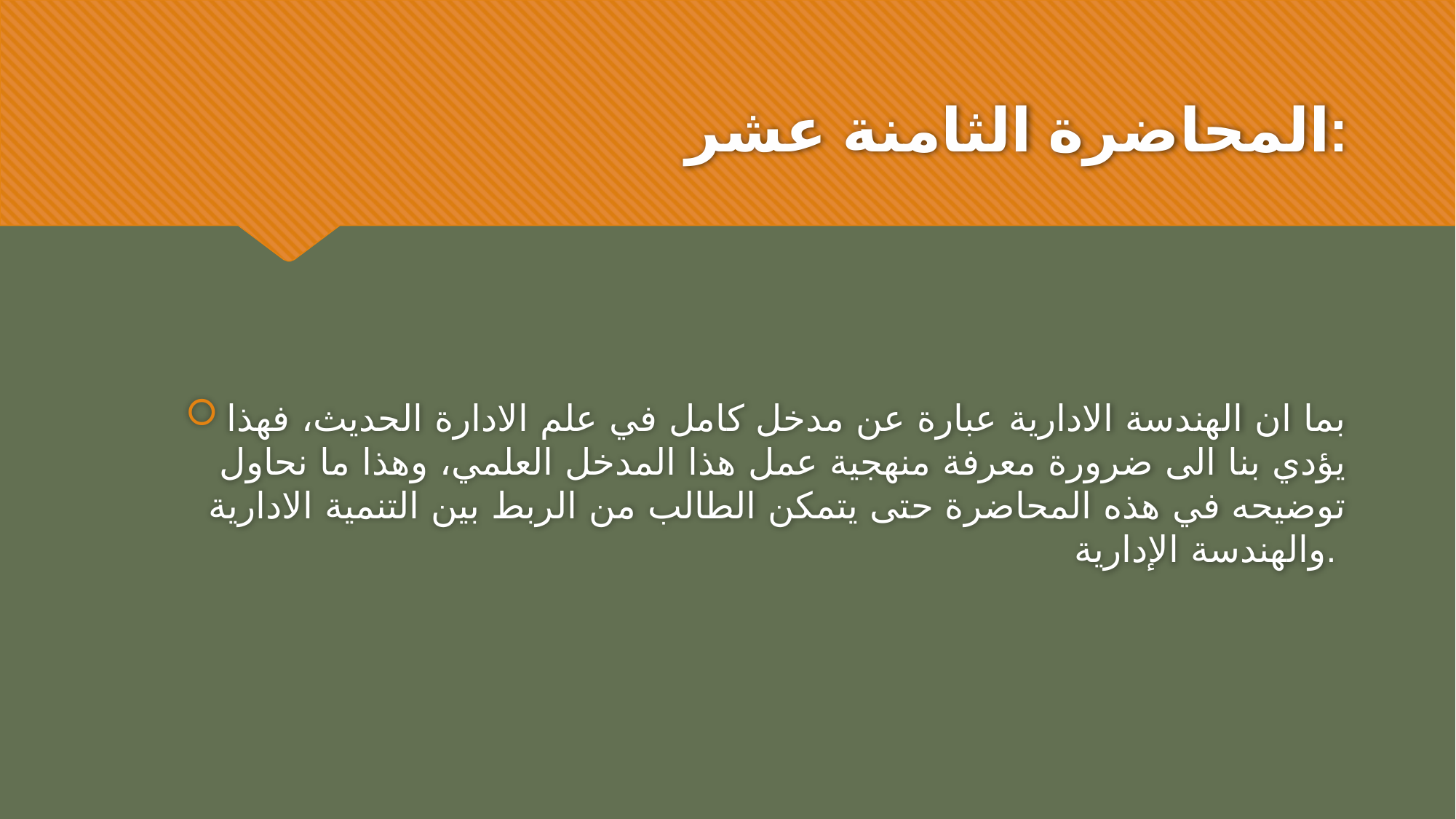

# المحاضرة الثامنة عشر:
بما ان الهندسة الادارية عبارة عن مدخل كامل في علم الادارة الحديث، فهذا يؤدي بنا الى ضرورة معرفة منهجية عمل هذا المدخل العلمي، وهذا ما نحاول توضيحه في هذه المحاضرة حتى يتمكن الطالب من الربط بين التنمية الادارية والهندسة الإدارية.